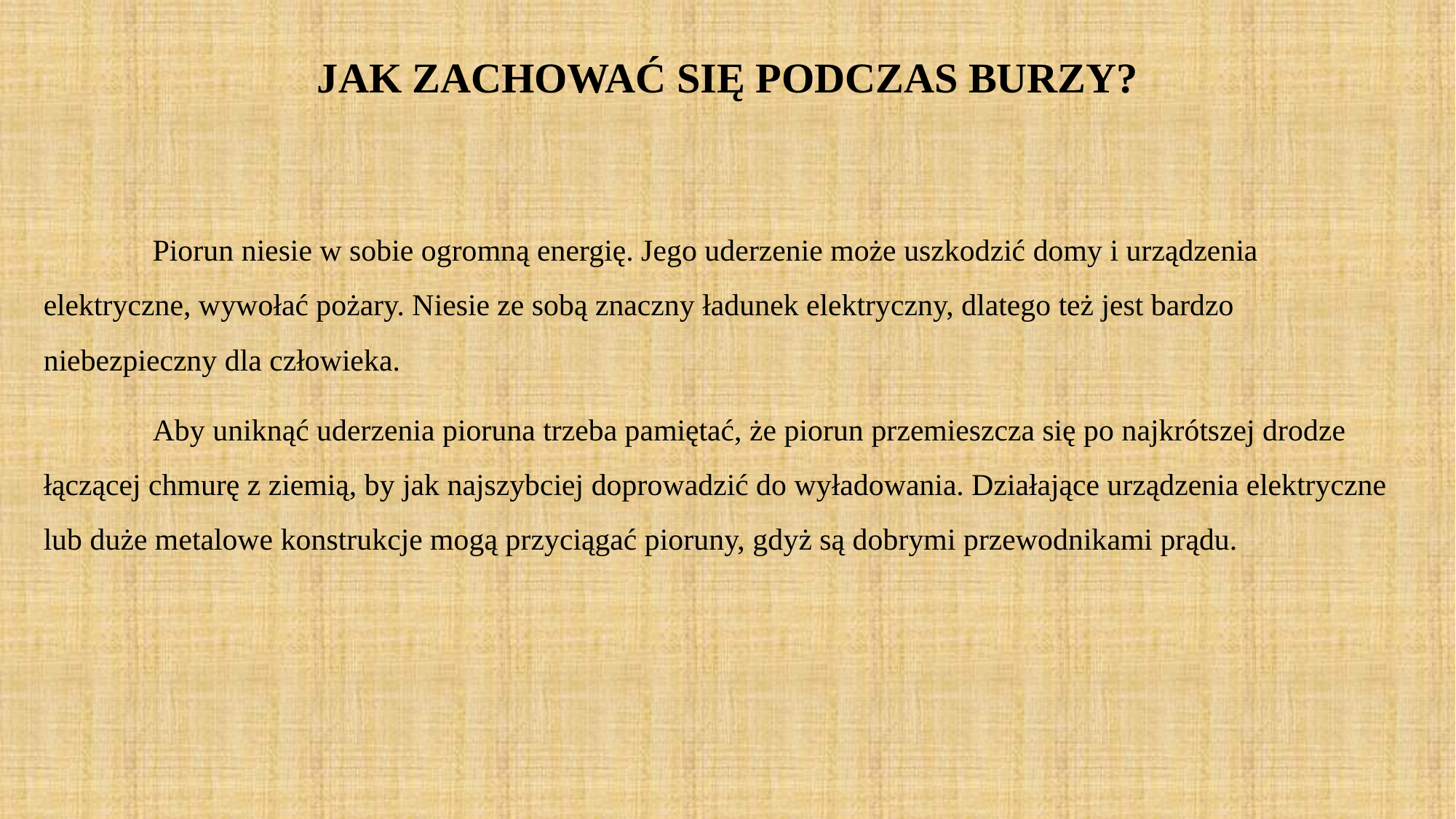

# JAK ZACHOWAĆ SIĘ PODCZAS BURZY?
	Piorun niesie w sobie ogromną energię. Jego uderzenie może uszkodzić domy i urządzenia elektryczne, wywołać pożary. Niesie ze sobą znaczny ładunek elektryczny, dlatego też jest bardzo niebezpieczny dla człowieka.
	Aby uniknąć uderzenia pioruna trzeba pamiętać, że piorun przemieszcza się po najkrótszej drodze łączącej chmurę z ziemią, by jak najszybciej doprowadzić do wyładowania. Działające urządzenia elektryczne lub duże metalowe konstrukcje mogą przyciągać pioruny, gdyż są dobrymi przewodnikami prądu.